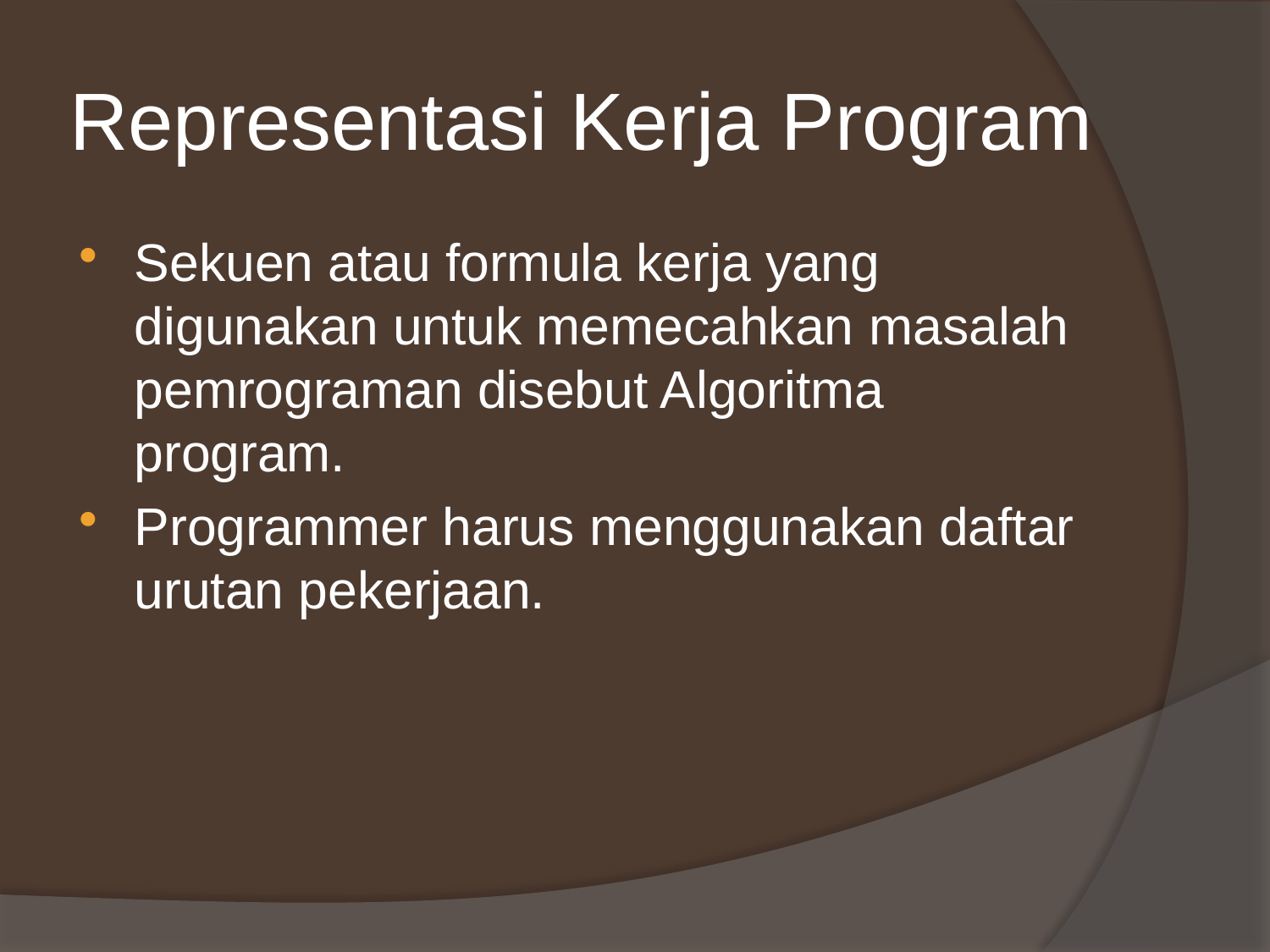

# Representasi Kerja Program
Sekuen atau formula kerja yang digunakan untuk memecahkan masalah pemrograman disebut Algoritma program.
Programmer harus menggunakan daftar urutan pekerjaan.